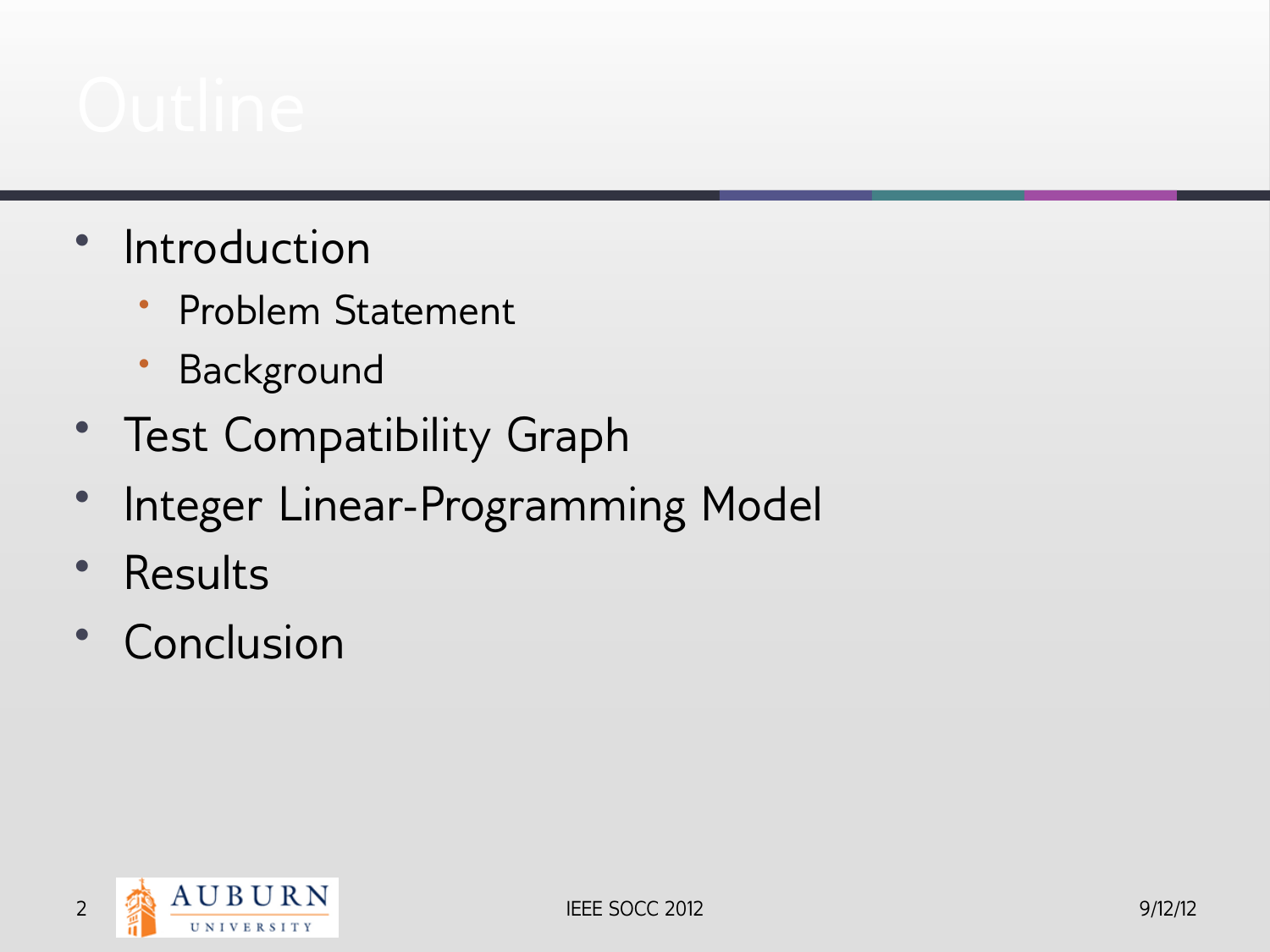

# Outline
Introduction
Problem Statement
Background
Test Compatibility Graph
Integer Linear-Programming Model
Results
Conclusion

2
IEEE SOCC 2012
9/12/12